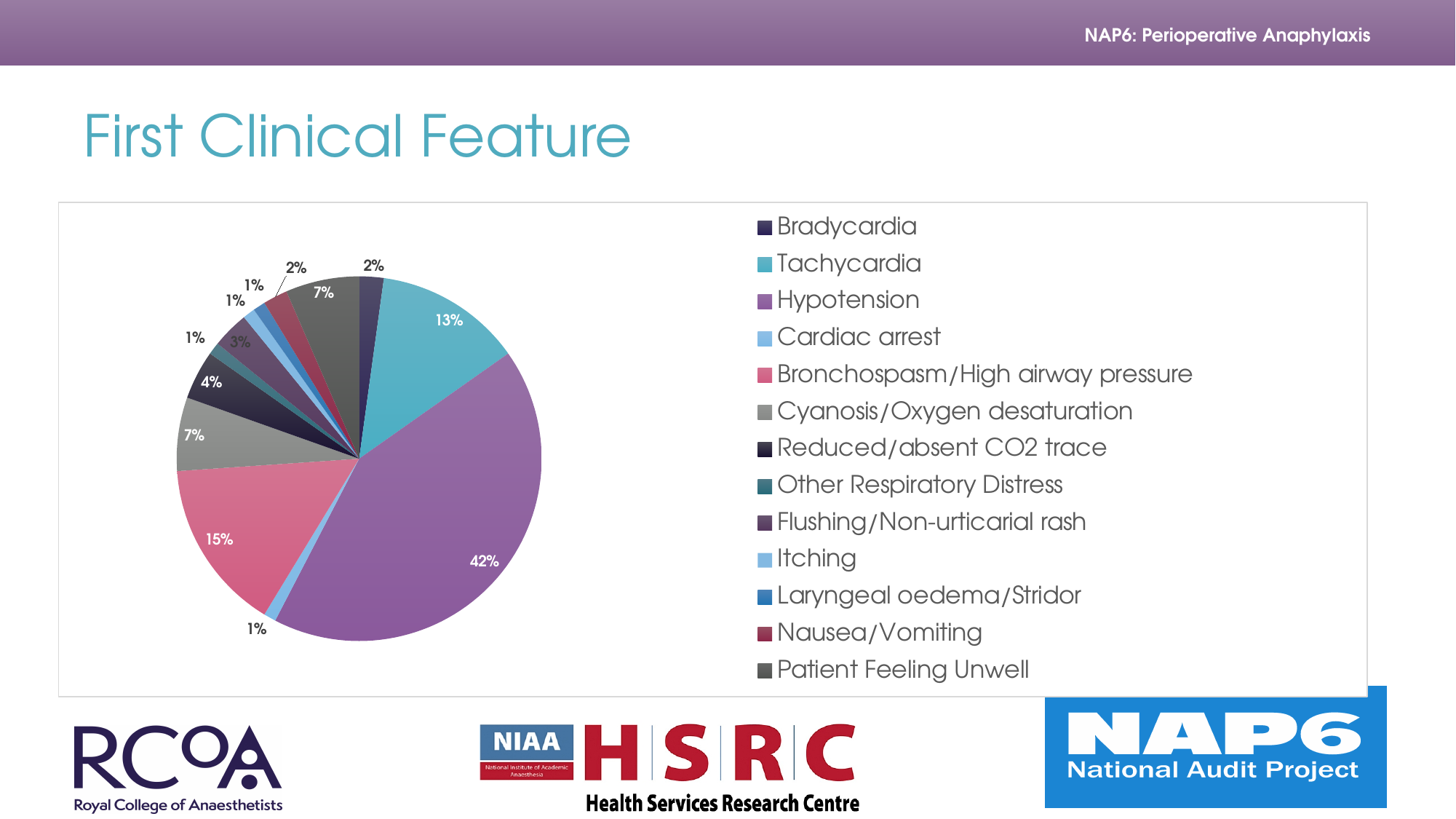

# First Clinical Feature

### Chart

| Category |  |
|---|---|
| Bradycardia | 2.0 |
| Tachycardia | 12.0 |
| Hypotension | 39.0 |
| Cardiac arrest | 1.0 |
| Bronchospasm/High airway pressure | 14.0 |
| Cyanosis/Oxygen desaturation | 6.0 |
| Reduced/absent CO2 trace | 4.0 |
| Other Respiratory Distress | 1.0 |
| Flushing/Non-urticarial rash | 3.0 |
| Itching | 1.0 |
| Laryngeal oedema/Stridor | 1.0 |
| Nausea/Vomiting | 2.0 |
| Patient Feeling Unwell | 6.0 |